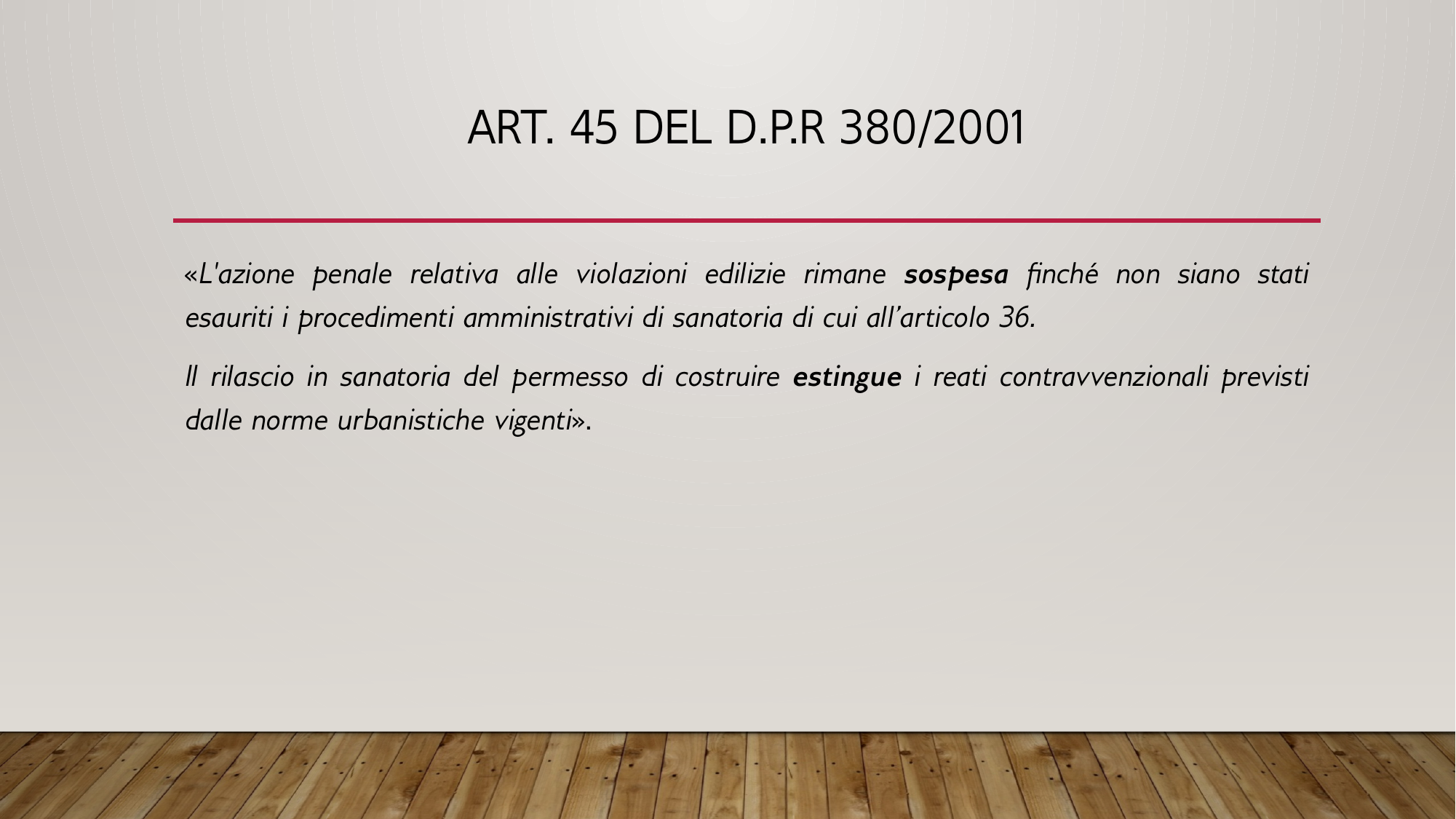

# Art. 45 del d.p.r 380/2001
«L'azione penale relativa alle violazioni edilizie rimane sospesa finché non siano stati esauriti i procedimenti amministrativi di sanatoria di cui all’articolo 36.
Il rilascio in sanatoria del permesso di costruire estingue i reati contravvenzionali previsti dalle norme urbanistiche vigenti».